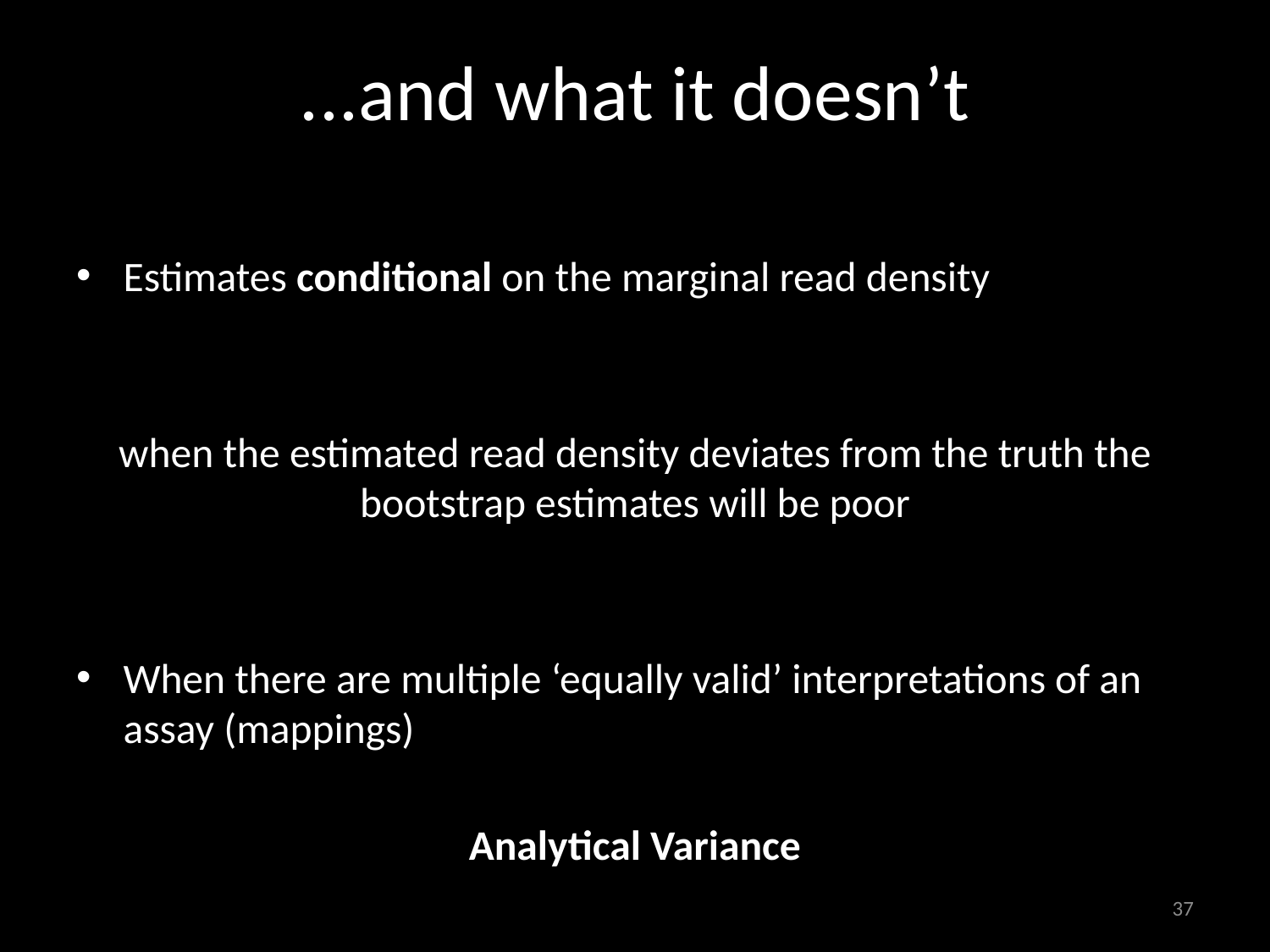

# ...and what it doesn’t
Estimates conditional on the marginal read density

when the estimated read density deviates from the truth the bootstrap estimates will be poor

When there are multiple ‘equally valid’ interpretations of an assay (mappings)

Analytical Variance
37